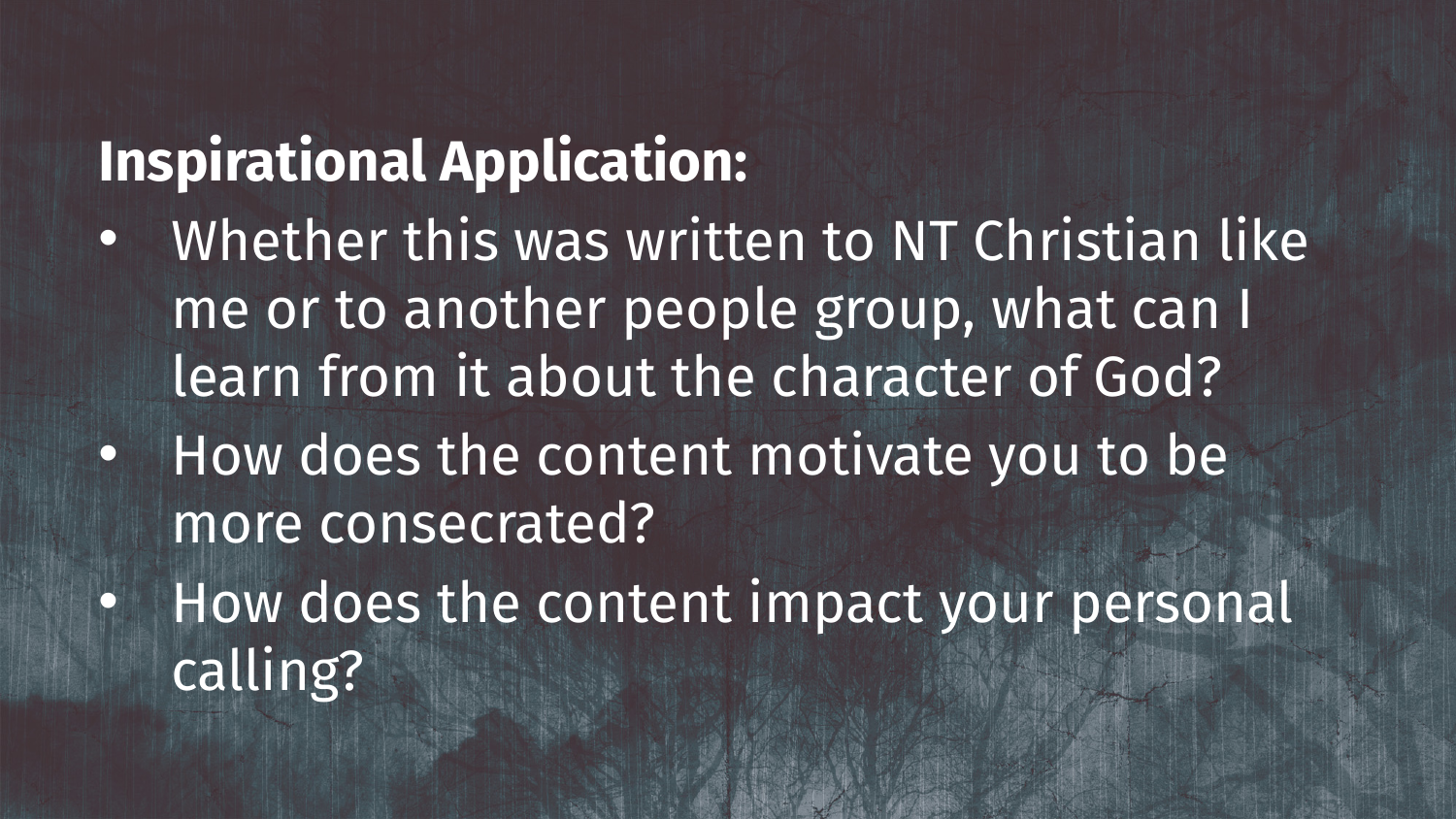

Inspirational Application:
Whether this was written to NT Christian like me or to another people group, what can I learn from it about the character of God?
How does the content motivate you to be more consecrated?
How does the content impact your personal calling?